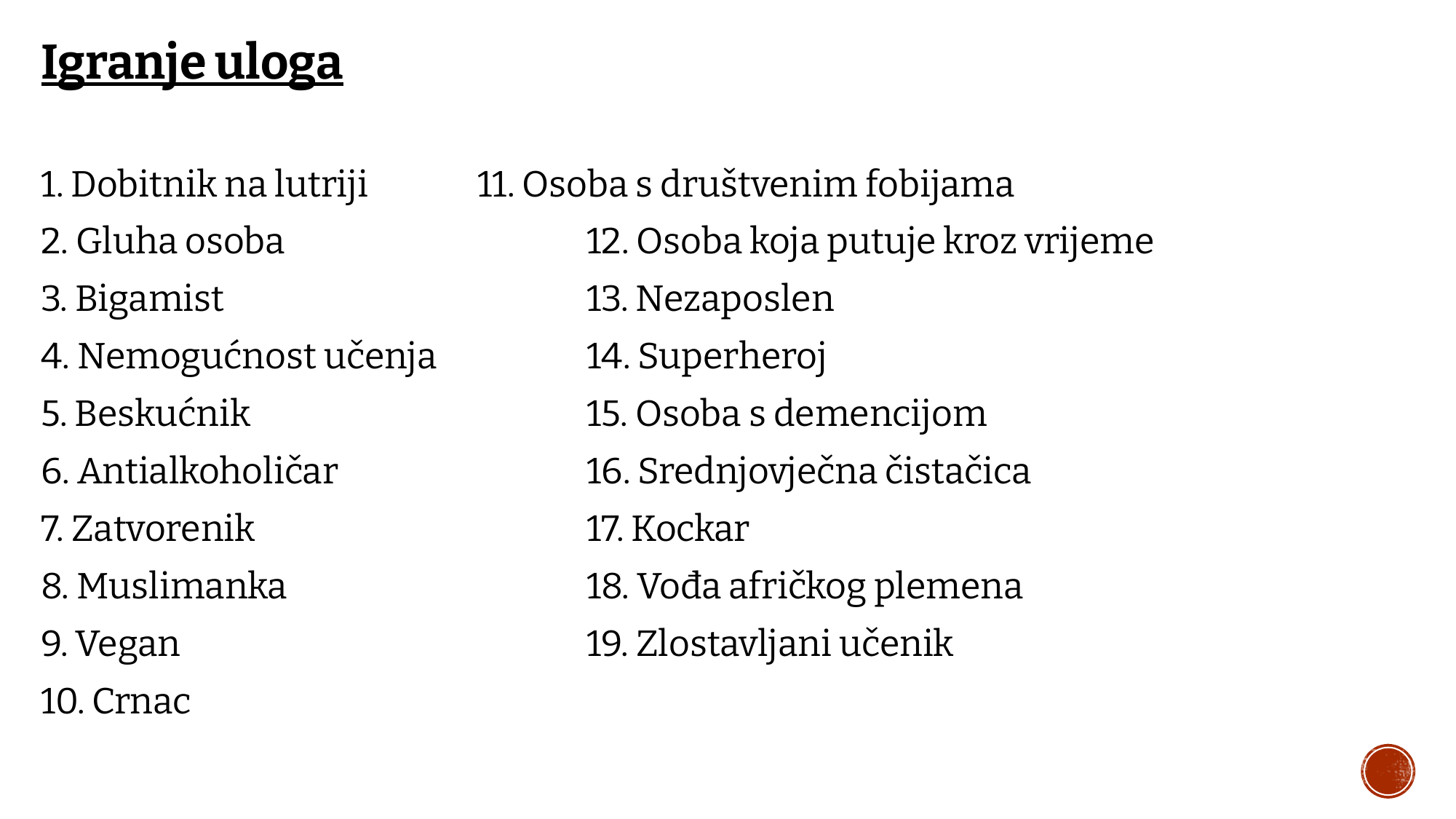

Igranje uloga

1. Dobitnik na lutriji		11. Osoba s društvenim fobijama
2. Gluha osoba			12. Osoba koja putuje kroz vrijeme
3. Bigamist				13. Nezaposlen
4. Nemogućnost učenja		14. Superheroj
5. Beskućnik				15. Osoba s demencijom
6. Antialkoholičar			16. Srednjovječna čistačica
7. Zatvorenik				17. Kockar
8. Muslimanka			18. Vođa afričkog plemena
9. Vegan				19. Zlostavljani učenik
10. Crnac